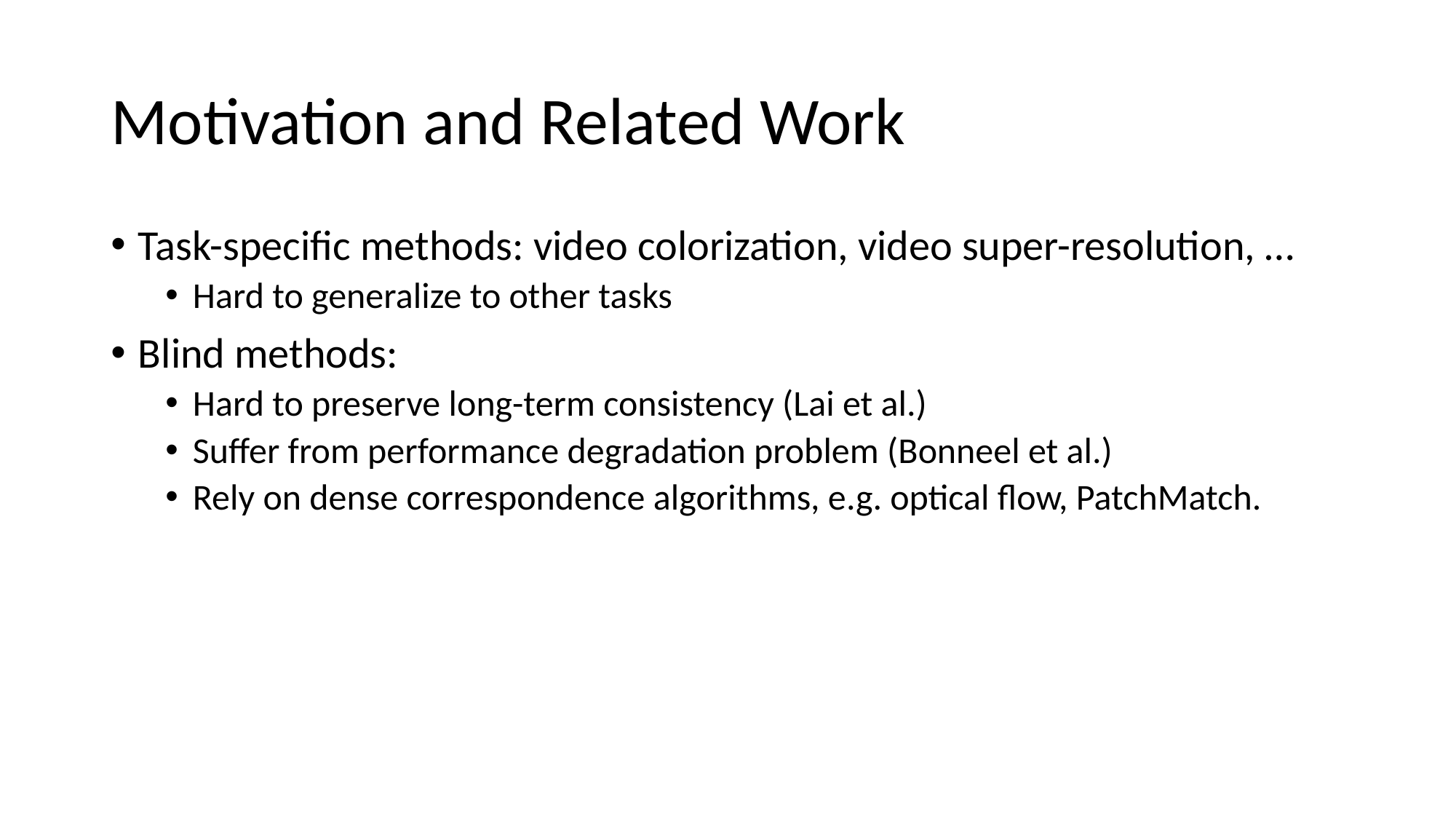

# Motivation and Related Work
Task-specific methods: video colorization, video super-resolution, …
Hard to generalize to other tasks
Blind methods:
Hard to preserve long-term consistency (Lai et al.)
Suffer from performance degradation problem (Bonneel et al.)
Rely on dense correspondence algorithms, e.g. optical flow, PatchMatch.